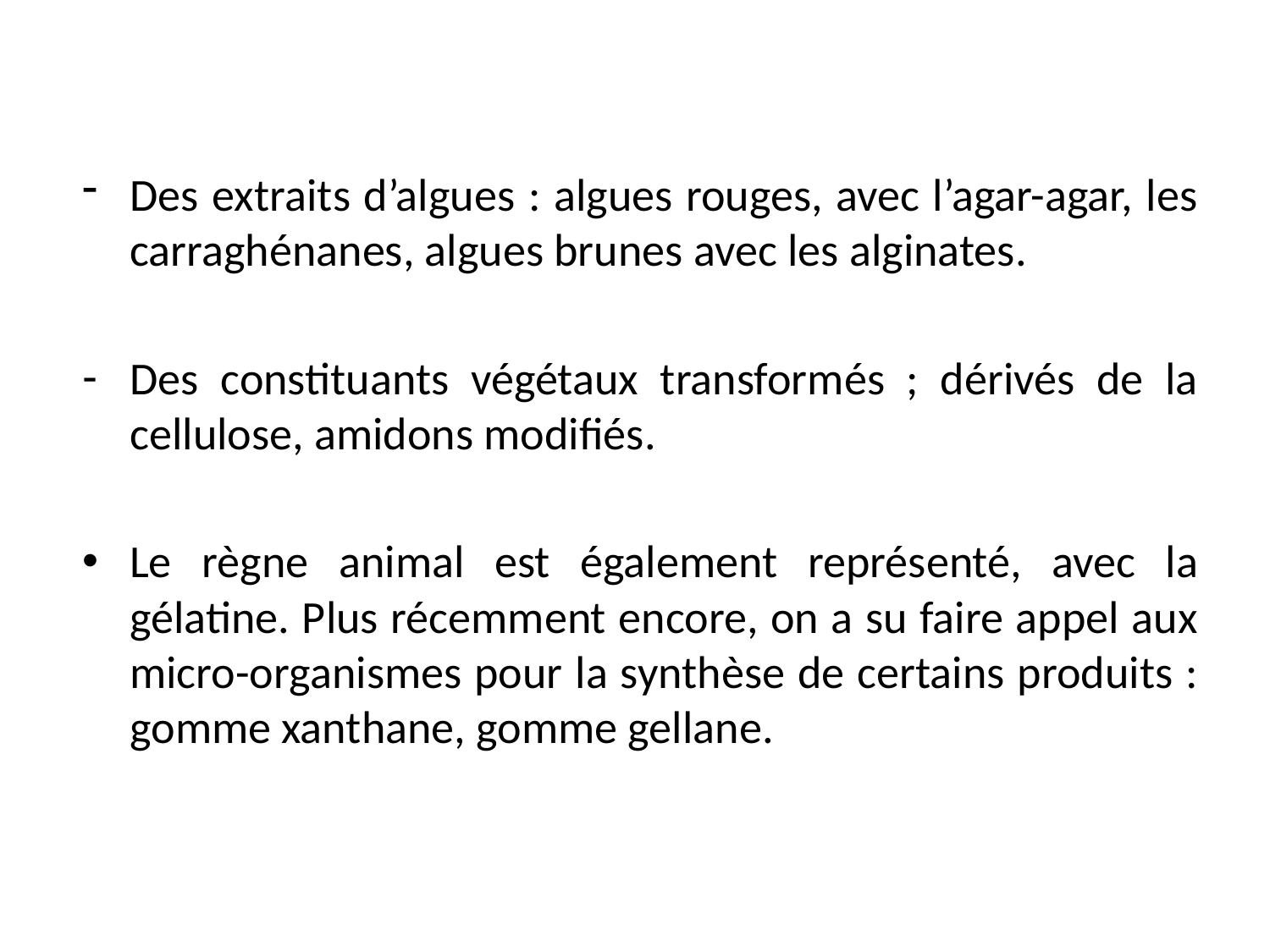

Des extraits d’algues : algues rouges, avec l’agar-agar, les carraghénanes, algues brunes avec les alginates.

Des constituants végétaux transformés ; dérivés de la cellulose, amidons modifiés.

Le règne animal est également représenté, avec la gélatine. Plus récemment encore, on a su faire appel aux micro-organismes pour la synthèse de certains produits : gomme xanthane, gomme gellane.